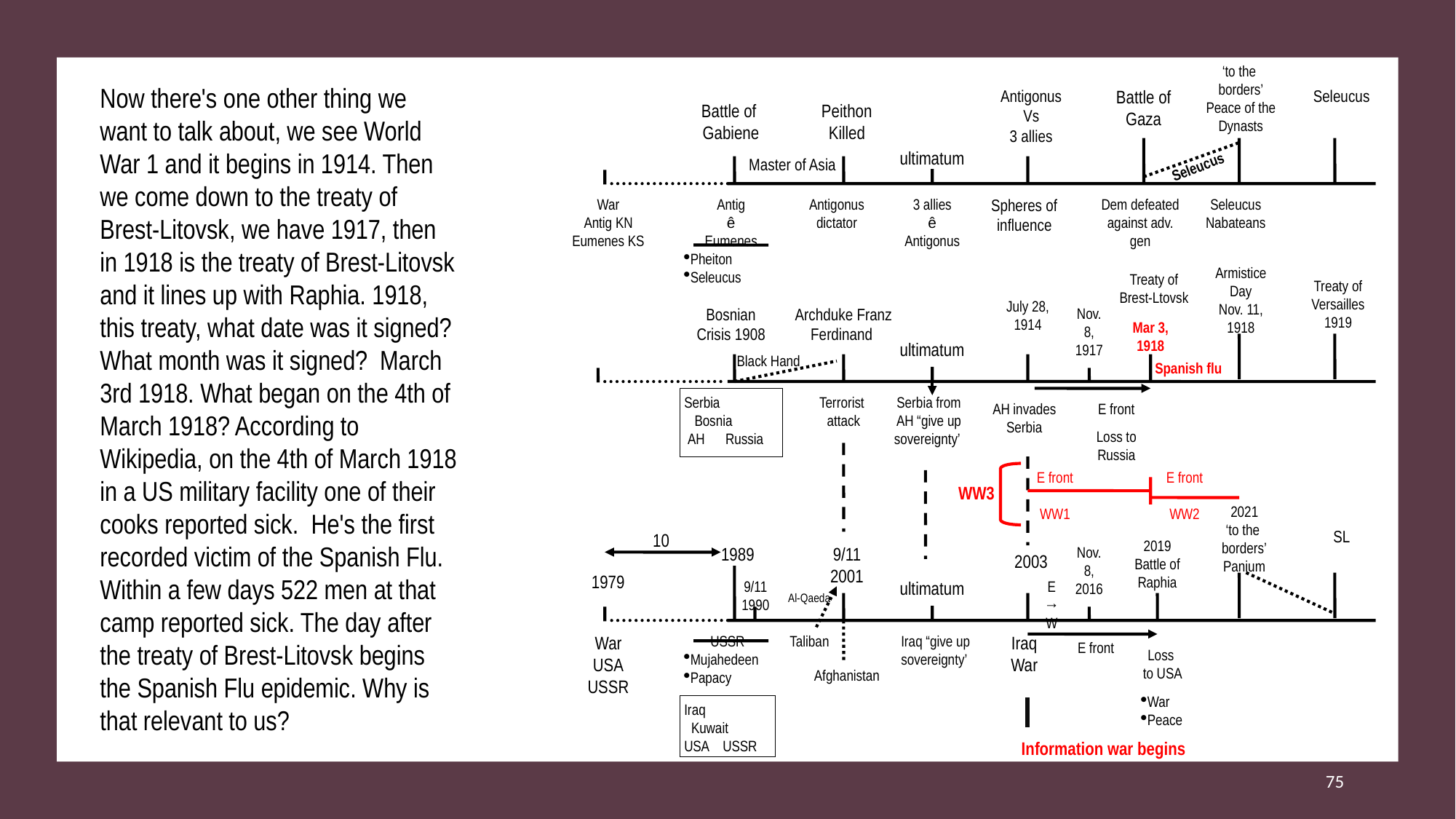

‘to the
borders’
Peace of the Dynasts
Now there's one other thing we want to talk about, we see World War 1 and it begins in 1914. Then we come down to the treaty of Brest-Litovsk, we have 1917, then in 1918 is the treaty of Brest-Litovsk and it lines up with Raphia. 1918, this treaty, what date was it signed?  What month was it signed?  March 3rd 1918. What began on the 4th of March 1918? According to Wikipedia, on the 4th of March 1918 in a US military facility one of their cooks reported sick.  He's the first recorded victim of the Spanish Flu. Within a few days 522 men at that camp reported sick. The day after the treaty of Brest-Litovsk begins the Spanish Flu epidemic. Why is that relevant to us?
Antigonus
Vs
3 allies
Battle of Gaza
Seleucus
Battle of
Gabiene
Peithon
Killed

ultimatum

Master of Asia
Seleucus

War
Antig KN
Eumenes KS
Antig
ê
Eumenes
Pheiton
Seleucus
Antigonus
dictator
3 allies
ê
Antigonus
Spheres of
influence
Dem defeated against adv. gen
Seleucus
Nabateans

Armistice Day
Nov. 11, 1918
Treaty of Brest-Ltovsk
Treaty of Versailles
1919
July 28, 1914
Bosnian Crisis 1908
Archduke Franz Ferdinand
Nov. 8, 1917
Mar 3, 1918

ultimatum

Black Hand

Spanish flu

Serbia
   Bosnia
 AH      Russia

Terrorist
attack
Serbia from
AH “give up sovereignty’

AH invades Serbia
E front
Loss to Russia

E front

WW1
E front

WW2

WW3

2021
‘to the
borders’
Panium
SL
10
2019
Battle of Raphia
1989
9/11
2001
Nov. 8, 2016
2003

1979

9/11
1990
ultimatum
E
→
W

Al-Qaeda

War
USA
USSR
USSR
Mujahedeen
Papacy
Taliban
Iraq “give up sovereignty’
Iraq
War

E front

Loss
to USA
Afghanistan
War
Peace
Iraq
  Kuwait
USA    USSR
Information war begins
75